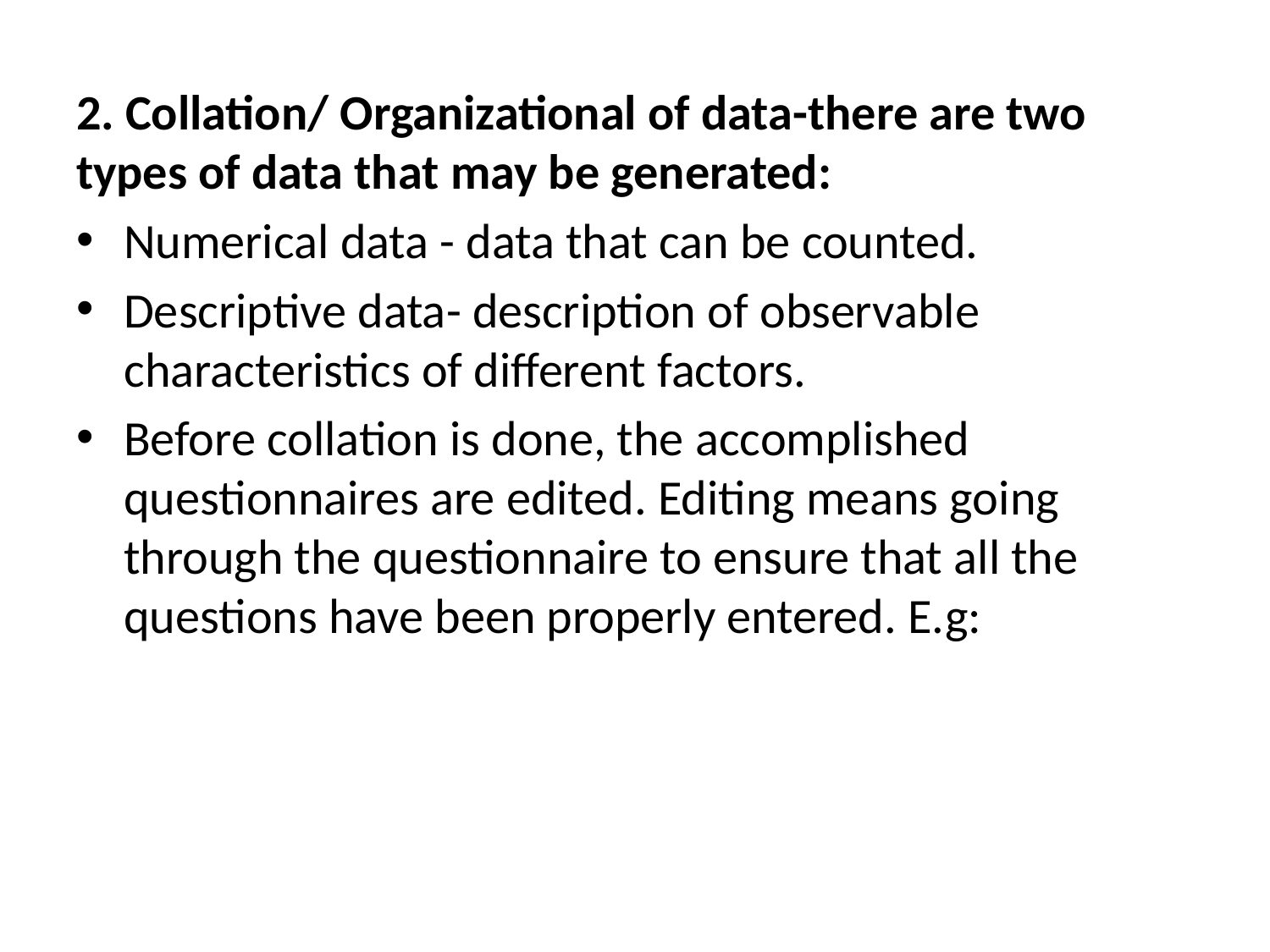

#
2. Collation/ Organizational of data-there are two types of data that may be generated:
Numerical data - data that can be counted.
Descriptive data- description of observable characteristics of different factors.
Before collation is done, the accomplished questionnaires are edited. Editing means going through the questionnaire to ensure that all the questions have been properly entered. E.g: